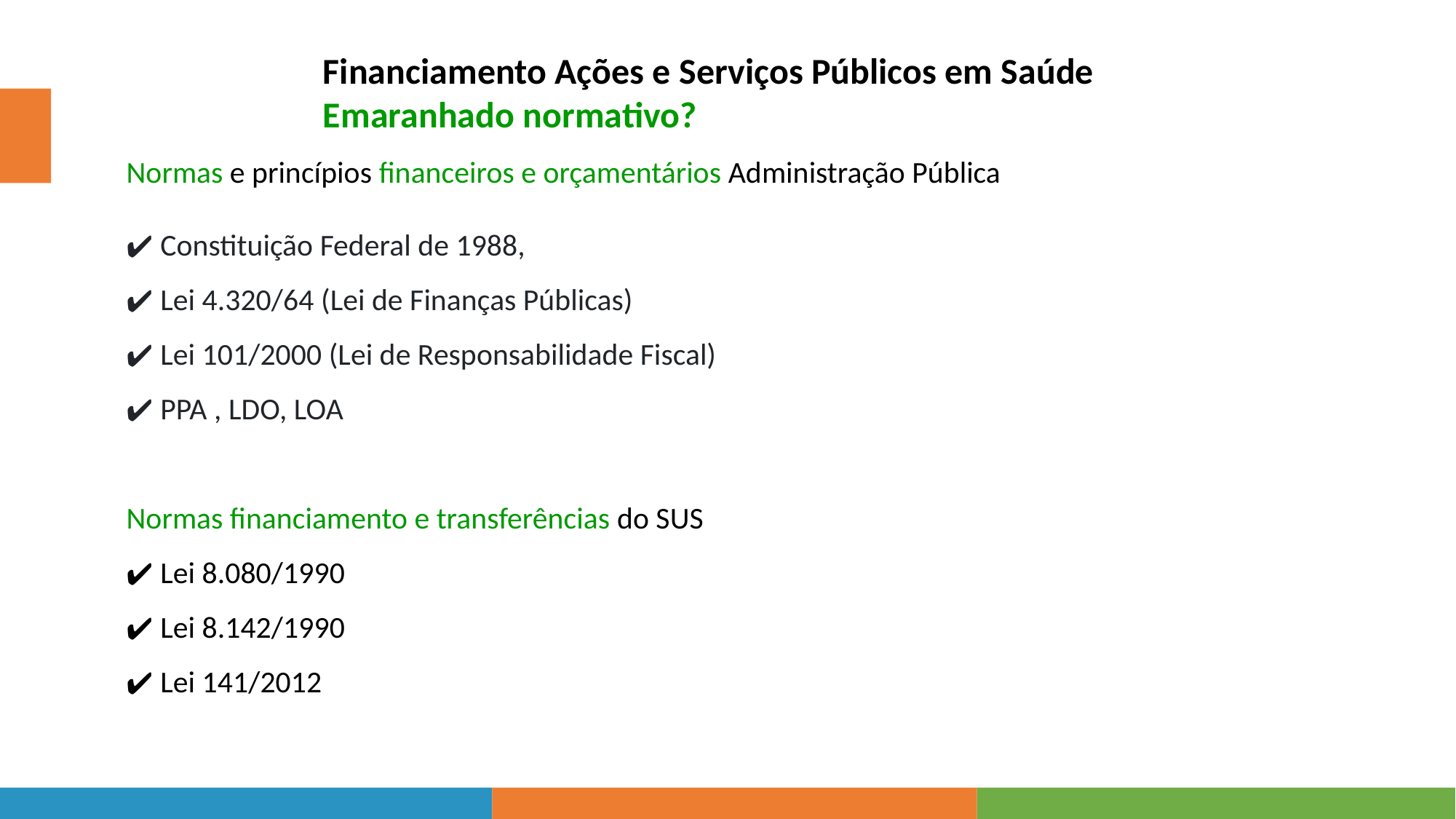

Financiamento Ações e Serviços Públicos em Saúde
Emaranhado normativo?
Normas e princípios financeiros e orçamentários Administração Pública
Constituição Federal de 1988,
Lei 4.320/64 (Lei de Finanças Públicas)
Lei 101/2000 (Lei de Responsabilidade Fiscal)
PPA , LDO, LOA

Normas financiamento e transferências do SUS
Lei 8.080/1990
Lei 8.142/1990
Lei 141/2012